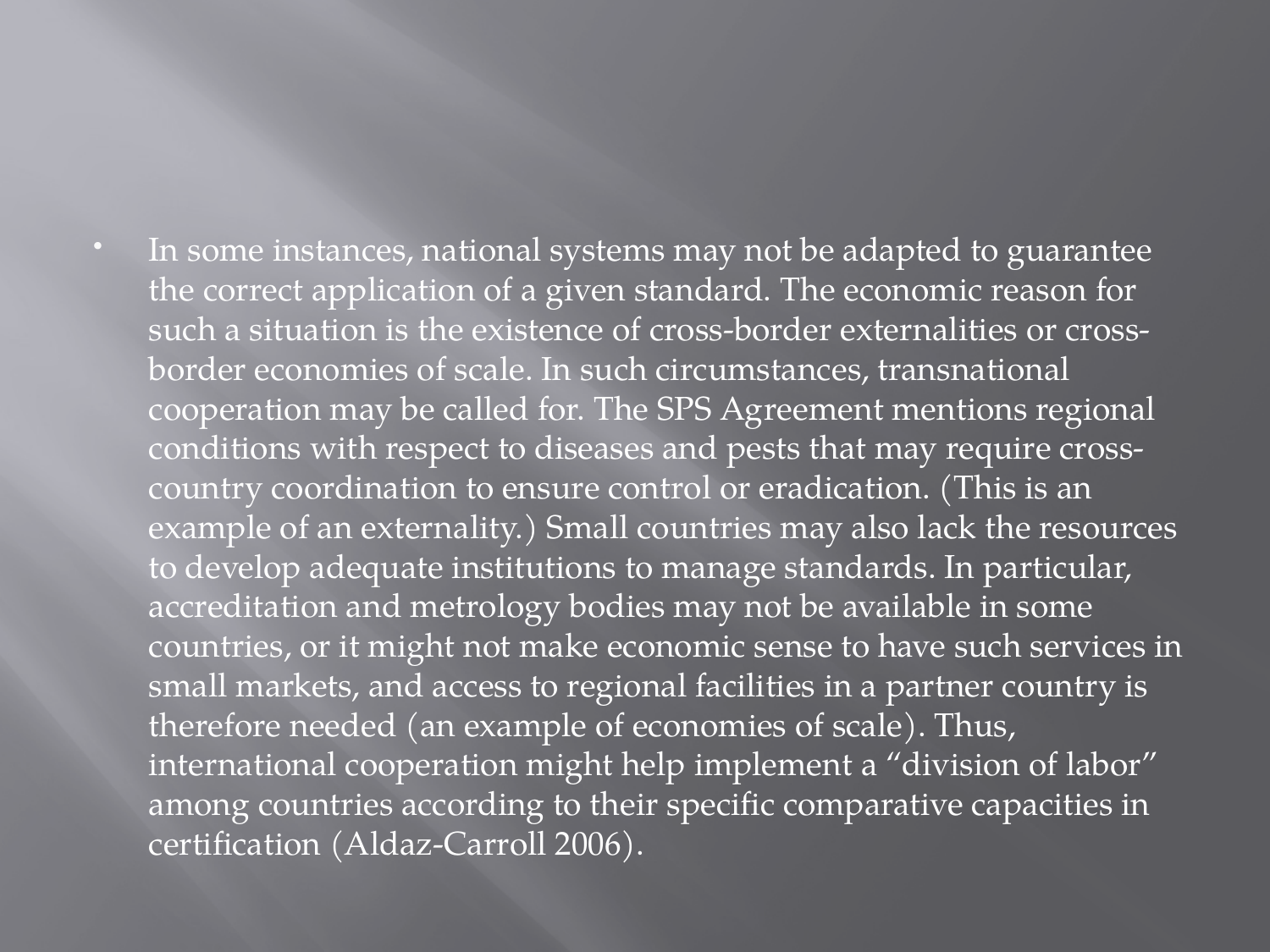

#
In some instances, national systems may not be adapted to guarantee the correct application of a given standard. The economic reason for such a situation is the existence of cross-border externalities or cross-border economies of scale. In such circumstances, transnational cooperation may be called for. The SPS Agreement mentions regional conditions with respect to diseases and pests that may require cross-country coordination to ensure control or eradication. (This is an example of an externality.) Small countries may also lack the resources to develop adequate institutions to manage standards. In particular, accreditation and metrology bodies may not be available in some countries, or it might not make economic sense to have such services in small markets, and access to regional facilities in a partner country is therefore needed (an example of economies of scale). Thus, international cooperation might help implement a “division of labor” among countries according to their specific comparative capacities in certification (Aldaz-Carroll 2006).